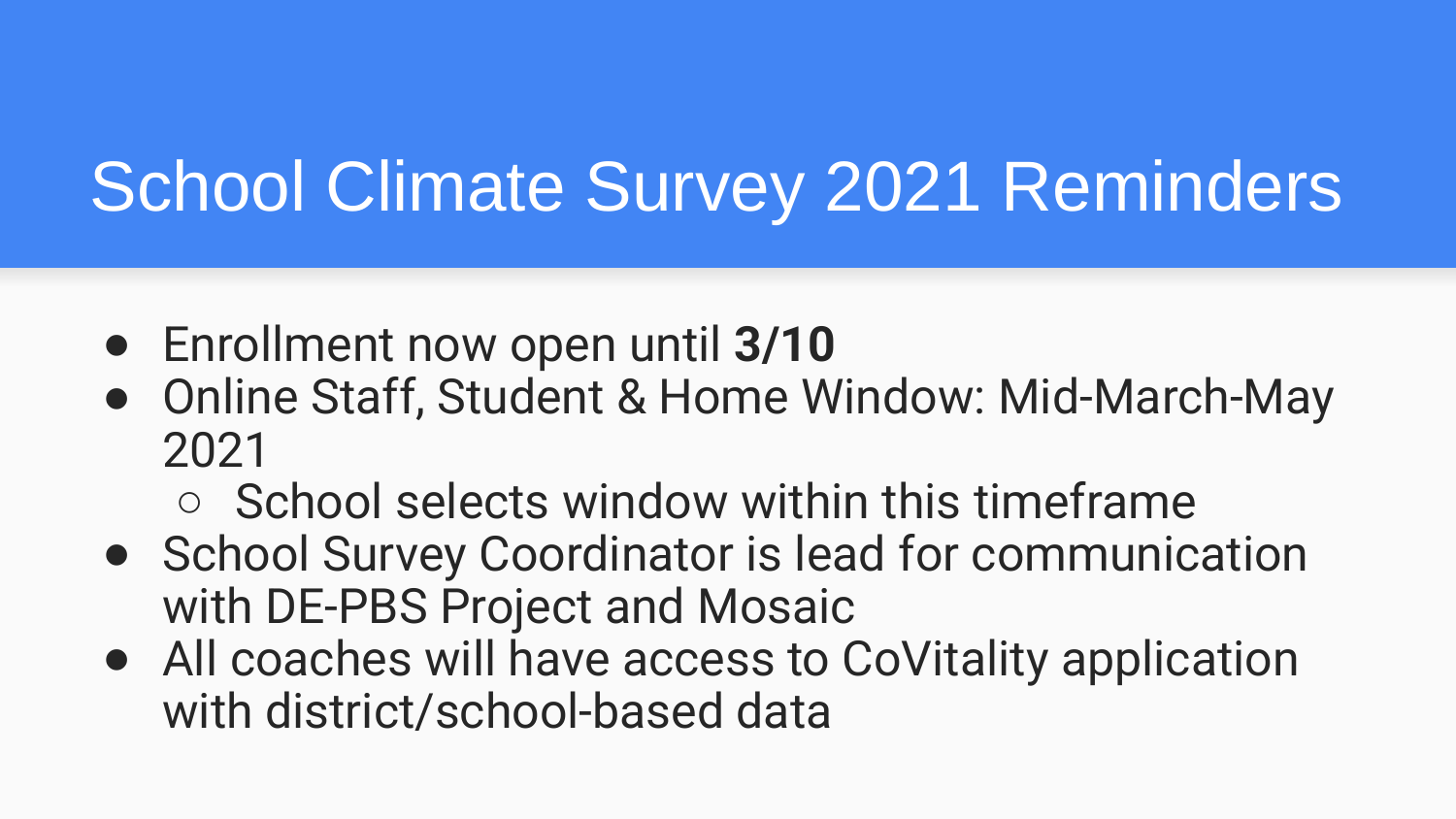

# School Climate Survey 2021 Reminders
Enrollment now open until 3/10
Online Staff, Student & Home Window: Mid-March-May 2021
School selects window within this timeframe
School Survey Coordinator is lead for communication with DE-PBS Project and Mosaic
All coaches will have access to CoVitality application with district/school-based data